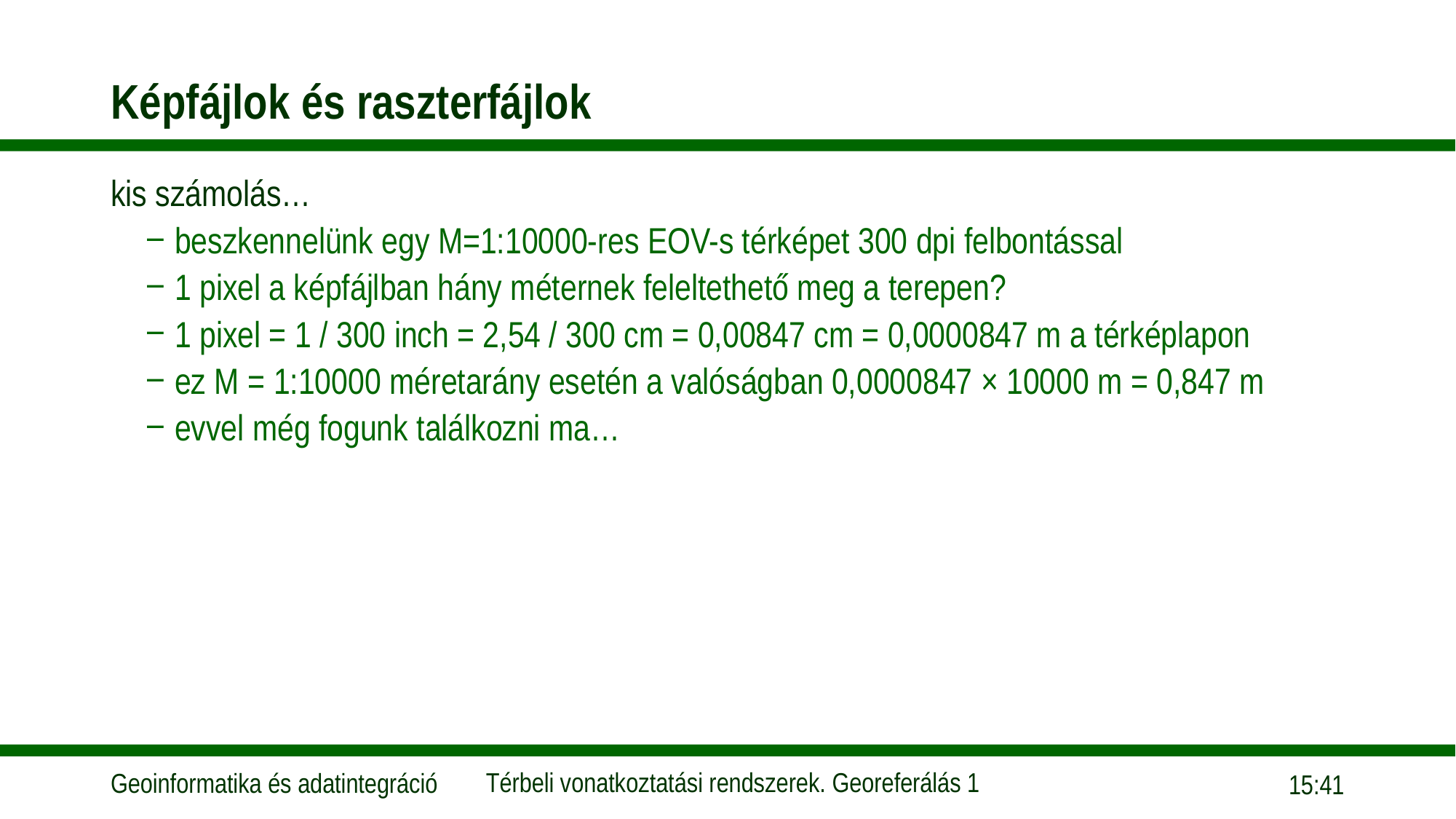

# Képfájlok és raszterfájlok
kis számolás…
beszkennelünk egy M=1:10000-res EOV-s térképet 300 dpi felbontással
1 pixel a képfájlban hány méternek feleltethető meg a terepen?
1 pixel = 1 / 300 inch = 2,54 / 300 cm = 0,00847 cm = 0,0000847 m a térképlapon
ez M = 1:10000 méretarány esetén a valóságban 0,0000847 × 10000 m = 0,847 m
evvel még fogunk találkozni ma…
15:41